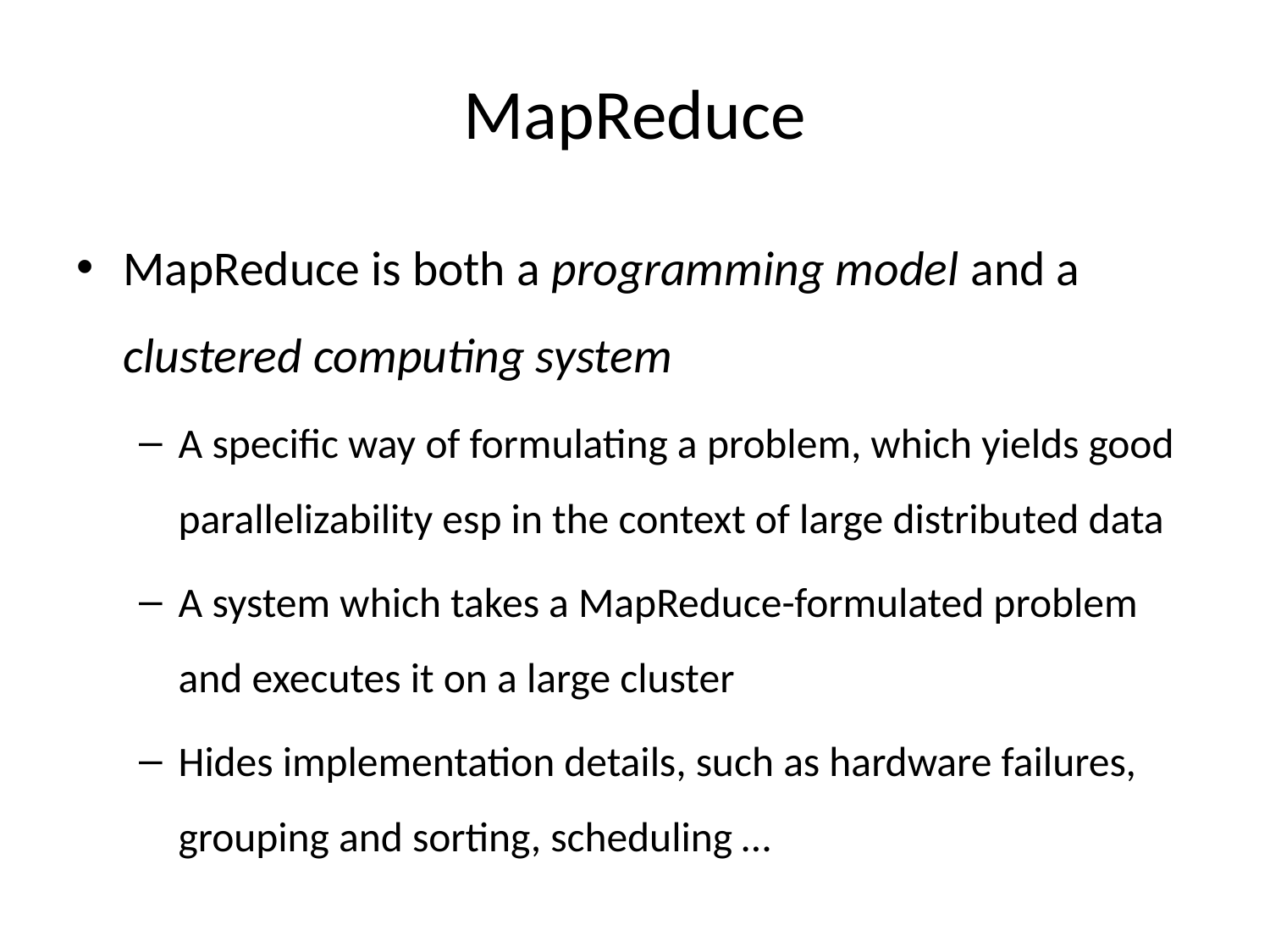

# MapReduce
MapReduce is both a programming model and a clustered computing system
A specific way of formulating a problem, which yields good parallelizability esp in the context of large distributed data
A system which takes a MapReduce-formulated problem and executes it on a large cluster
Hides implementation details, such as hardware failures, grouping and sorting, scheduling …